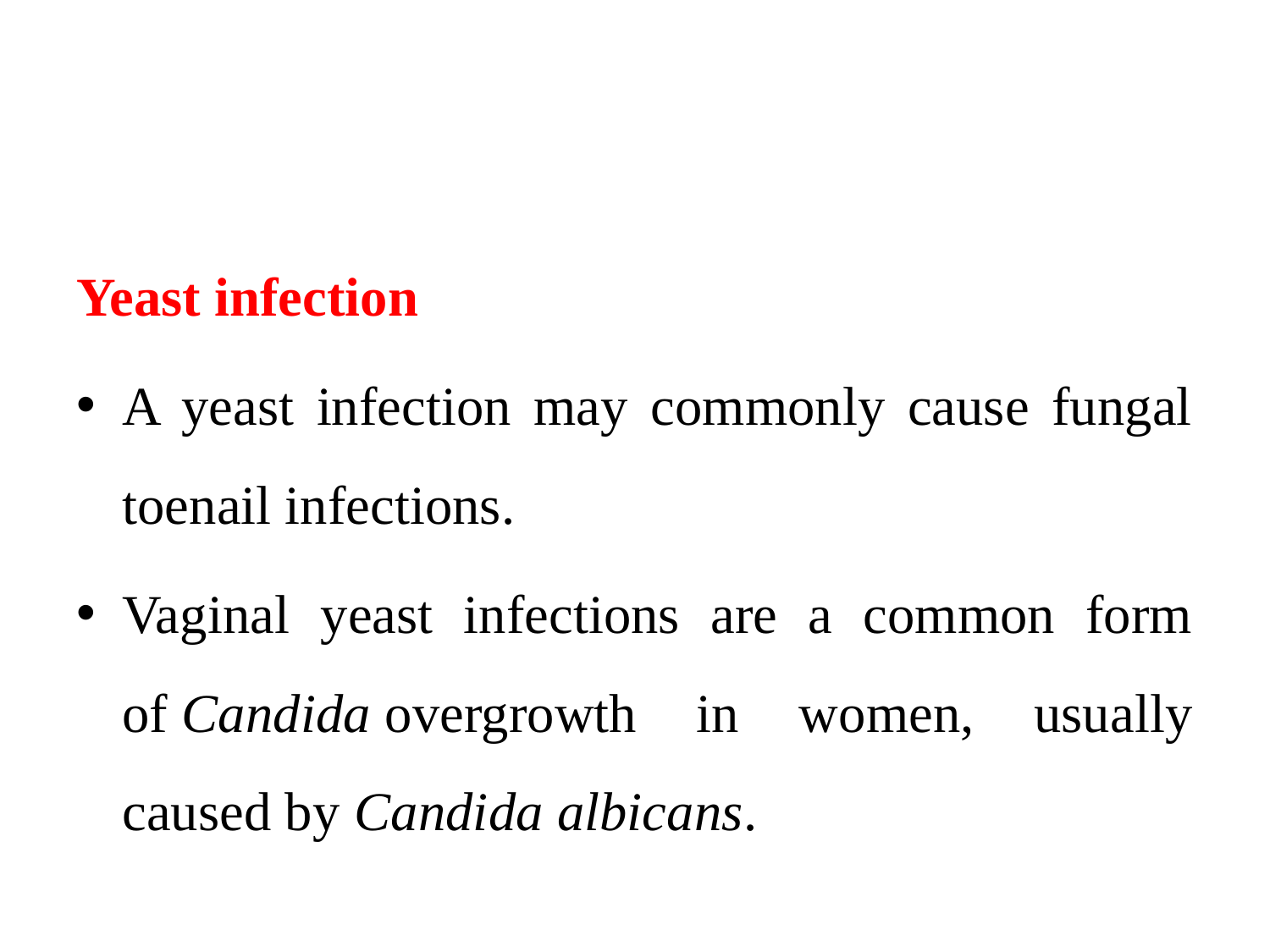

#
Yeast infection
A yeast infection may commonly cause fungal toenail infections.
Vaginal yeast infections are a common form of Candida overgrowth in women, usually caused by Candida albicans.